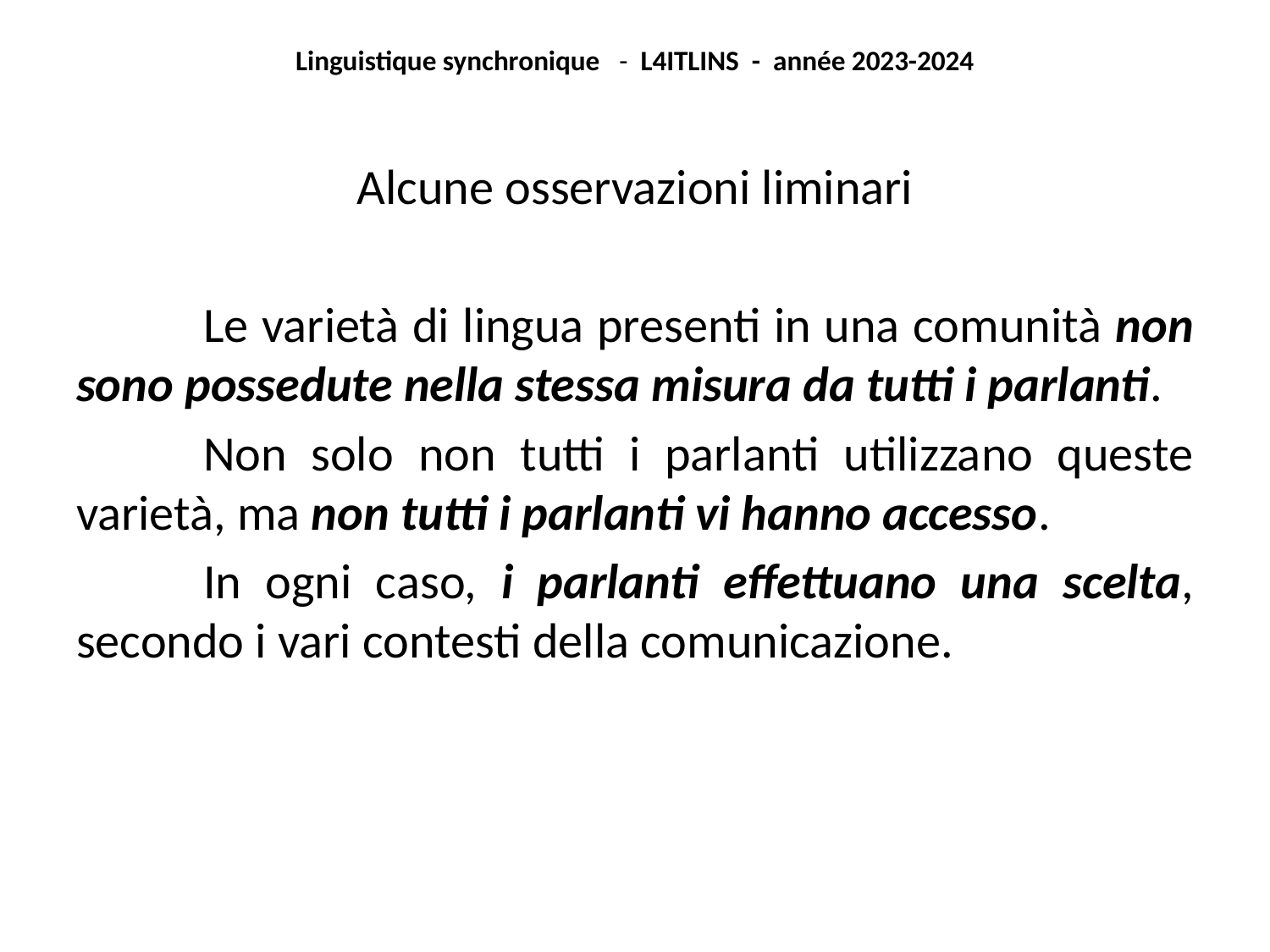

Linguistique synchronique   -  L4ITLINS  -  année 2023-2024

Alcune osservazioni liminari

	Le varietà di lingua presenti in una comunità non sono possedute nella stessa misura da tutti i parlanti.
	Non solo non tutti i parlanti utilizzano queste varietà, ma non tutti i parlanti vi hanno accesso.
	In ogni caso, i parlanti effettuano una scelta, secondo i vari contesti della comunicazione.
#